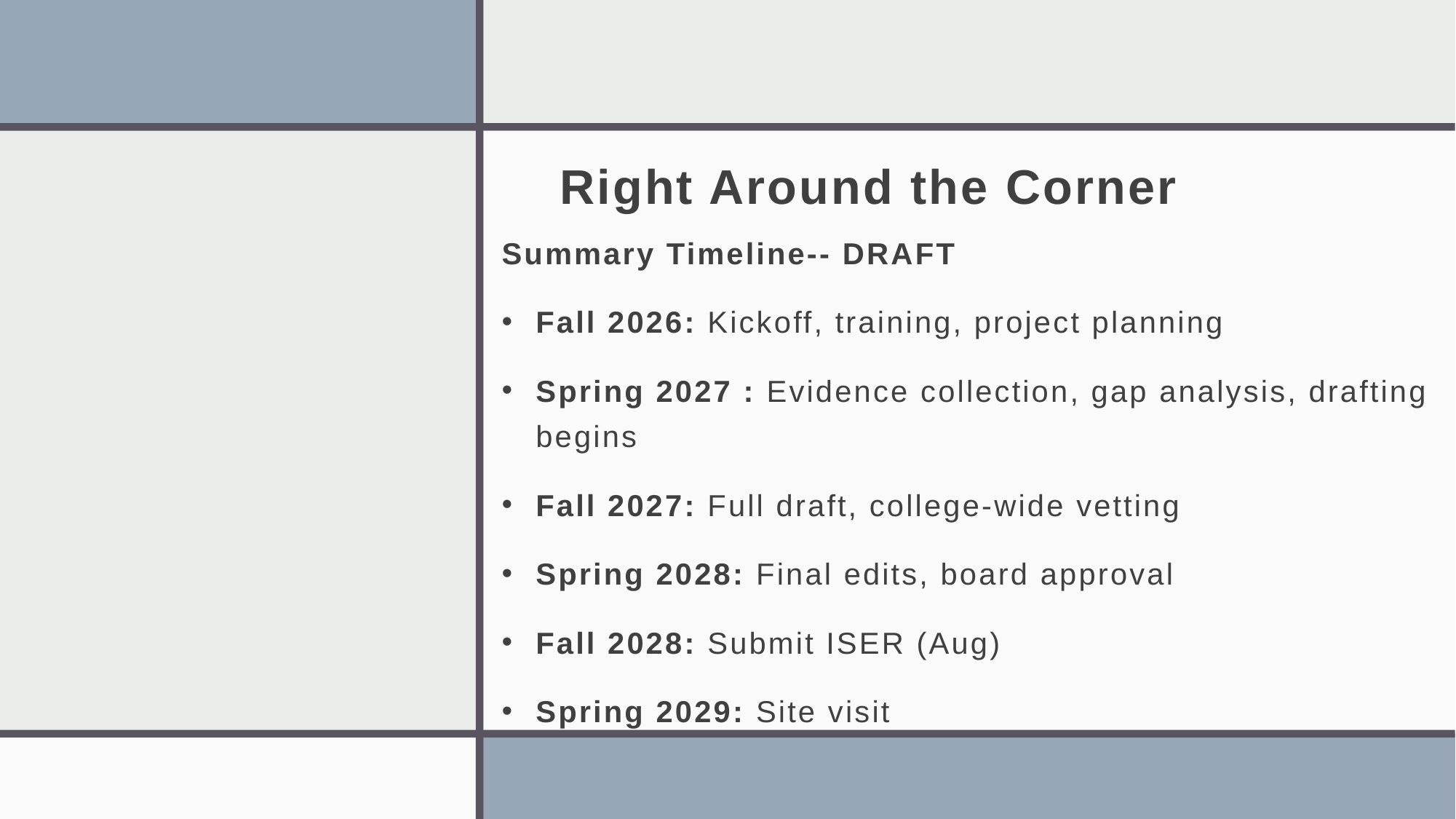

# Right Around the Corner
Summary Timeline-- DRAFT
Fall 2026: Kickoff, training, project planning
Spring 2027 : Evidence collection, gap analysis, drafting begins
Fall 2027: Full draft, college-wide vetting
Spring 2028: Final edits, board approval
Fall 2028: Submit ISER (Aug)
Spring 2029: Site visit